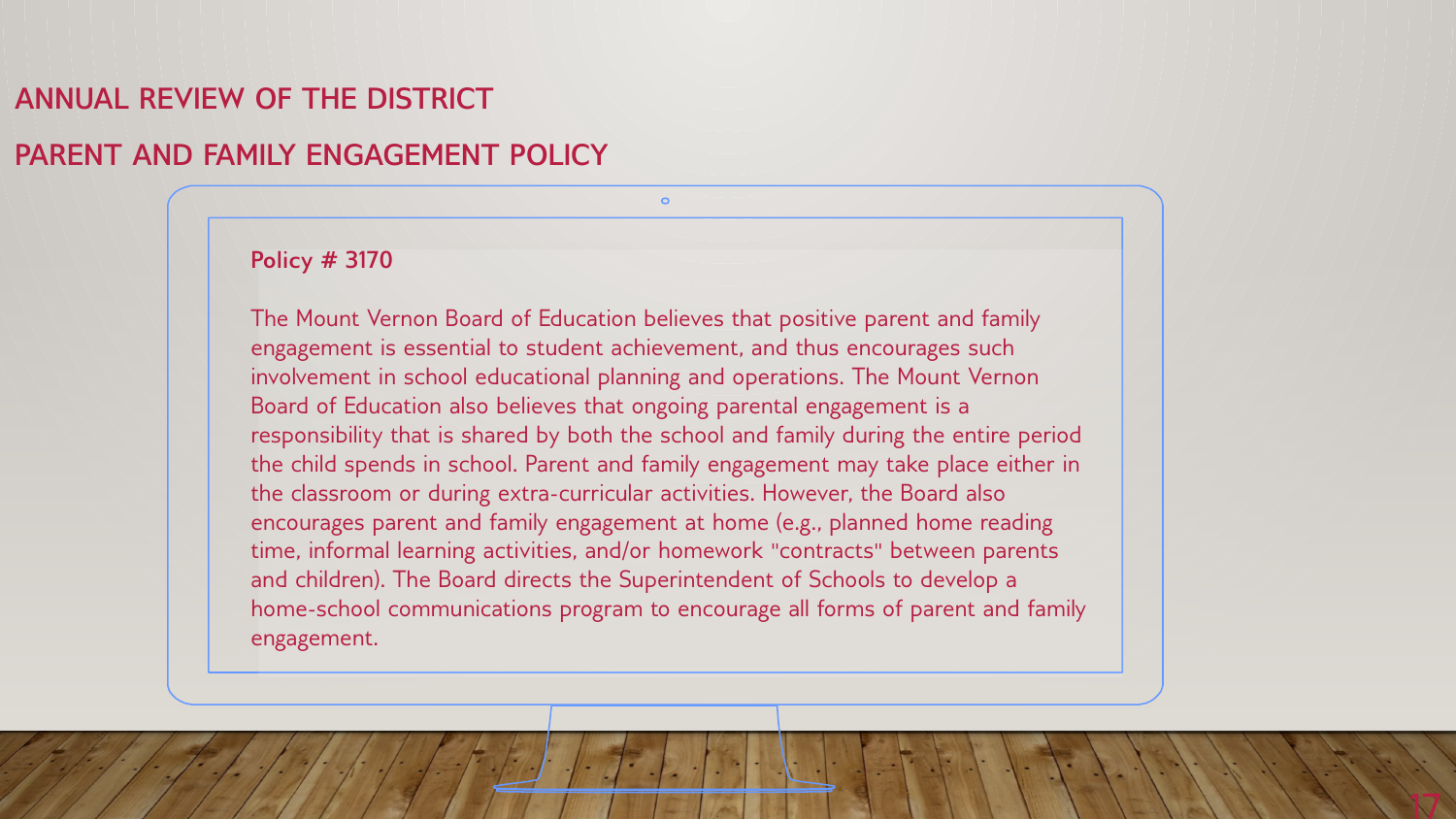

ANNUAL REVIEW OF THE DISTRICT
PARENT AND FAMILY ENGAGEMENT POLICY

Policy # 3170

The Mount Vernon Board of Education believes that positive parent and family engagement is essential to student achievement, and thus encourages such involvement in school educational planning and operations. The Mount Vernon Board of Education also believes that ongoing parental engagement is a responsibility that is shared by both the school and family during the entire period the child spends in school. Parent and family engagement may take place either in the classroom or during extra-curricular activities. However, the Board also encourages parent and family engagement at home (e.g., planned home reading time, informal learning activities, and/or homework "contracts" between parents and children). The Board directs the Superintendent of Schools to develop a home-school communications program to encourage all forms of parent and family engagement.

17